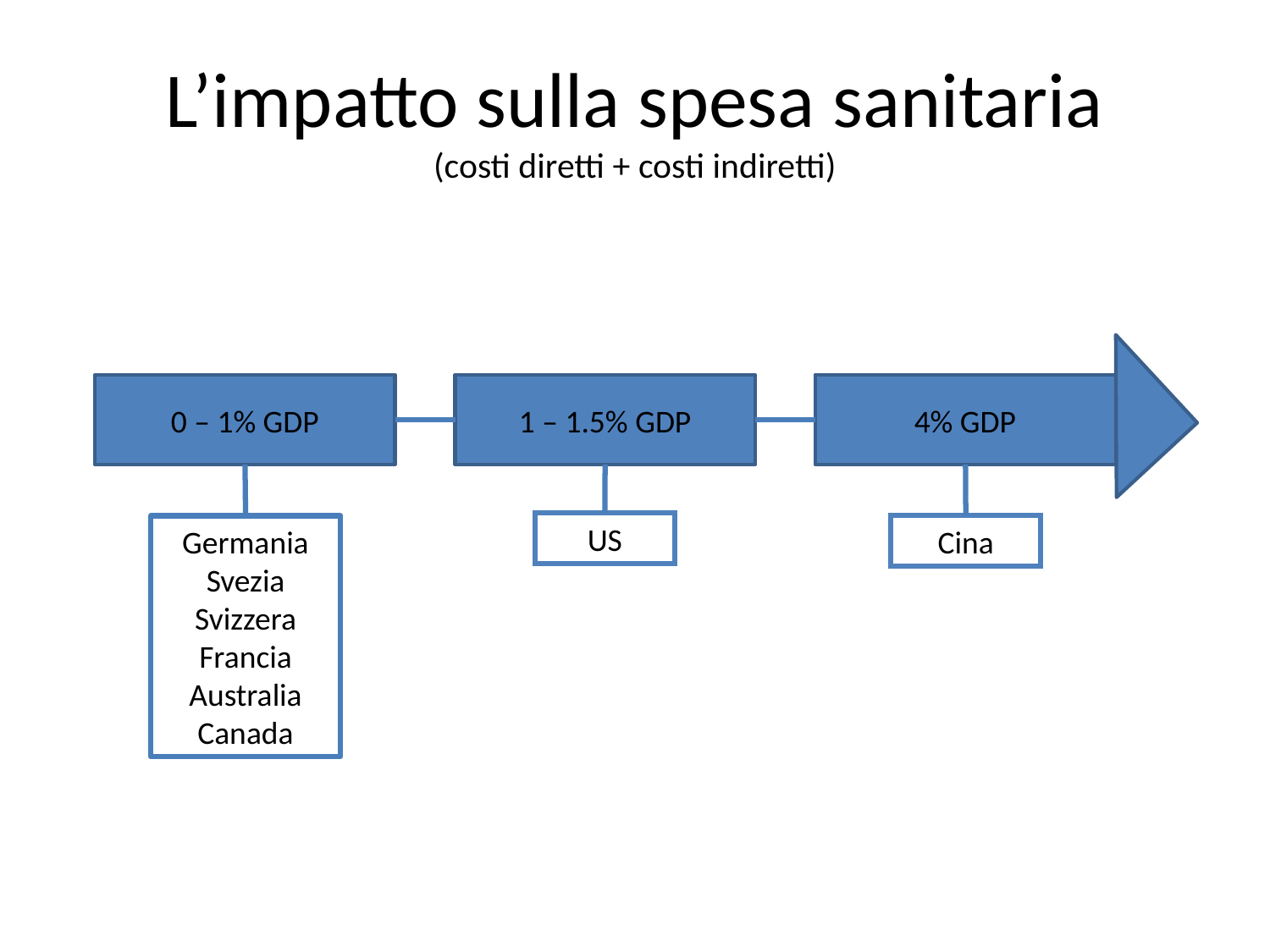

# L’impatto sulla spesa sanitaria (costi diretti + costi indiretti)

4% GDP

0 – 1% GDP

1 – 1.5% GDP
US
Cina
Germania
Svezia
Svizzera
Francia
Australia
Canada